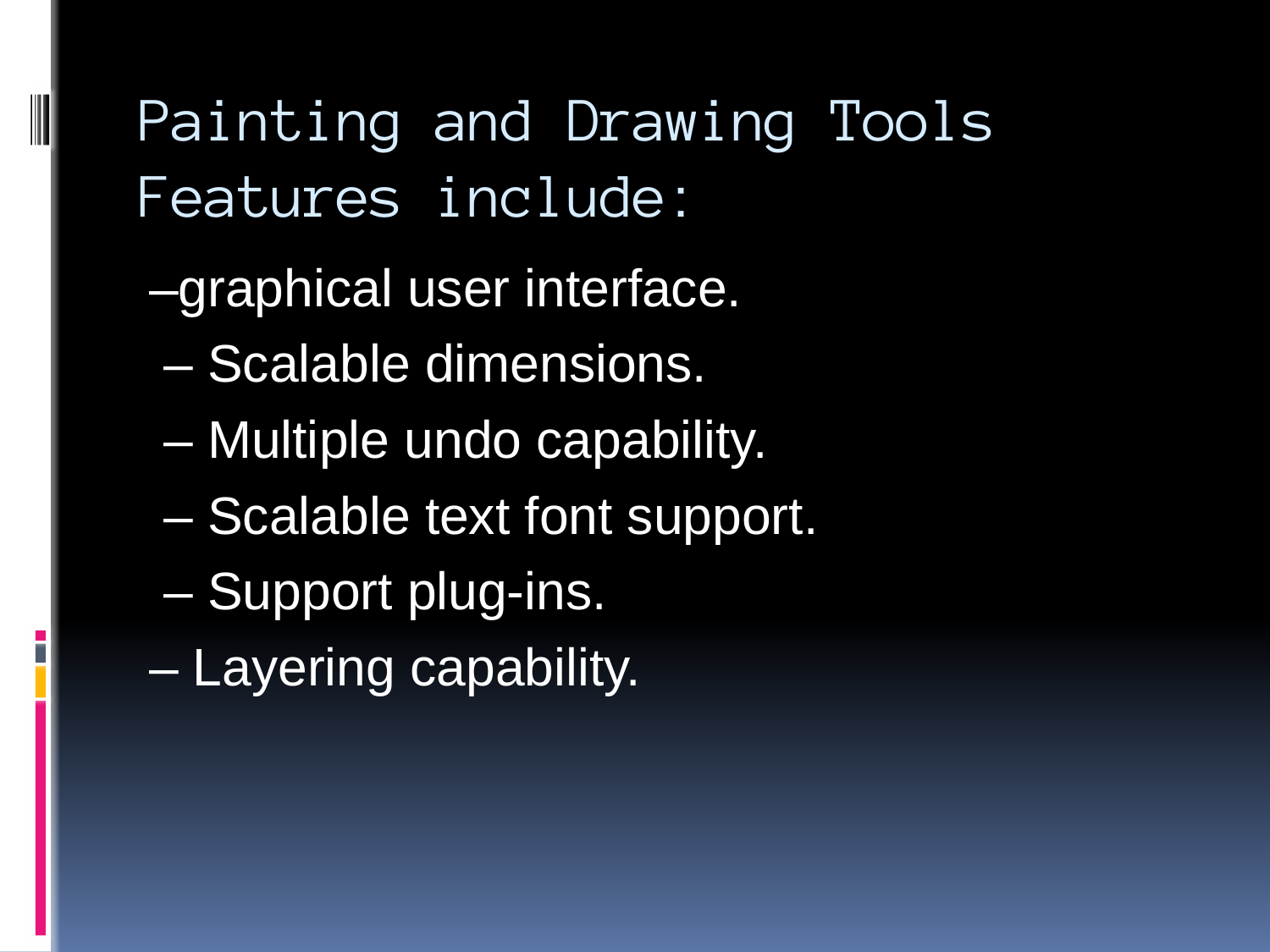

# Painting and Drawing Tools Features include:
–graphical user interface.
 – Scalable dimensions.
 – Multiple undo capability.
 – Scalable text font support.
 – Support plug-ins.
– Layering capability.